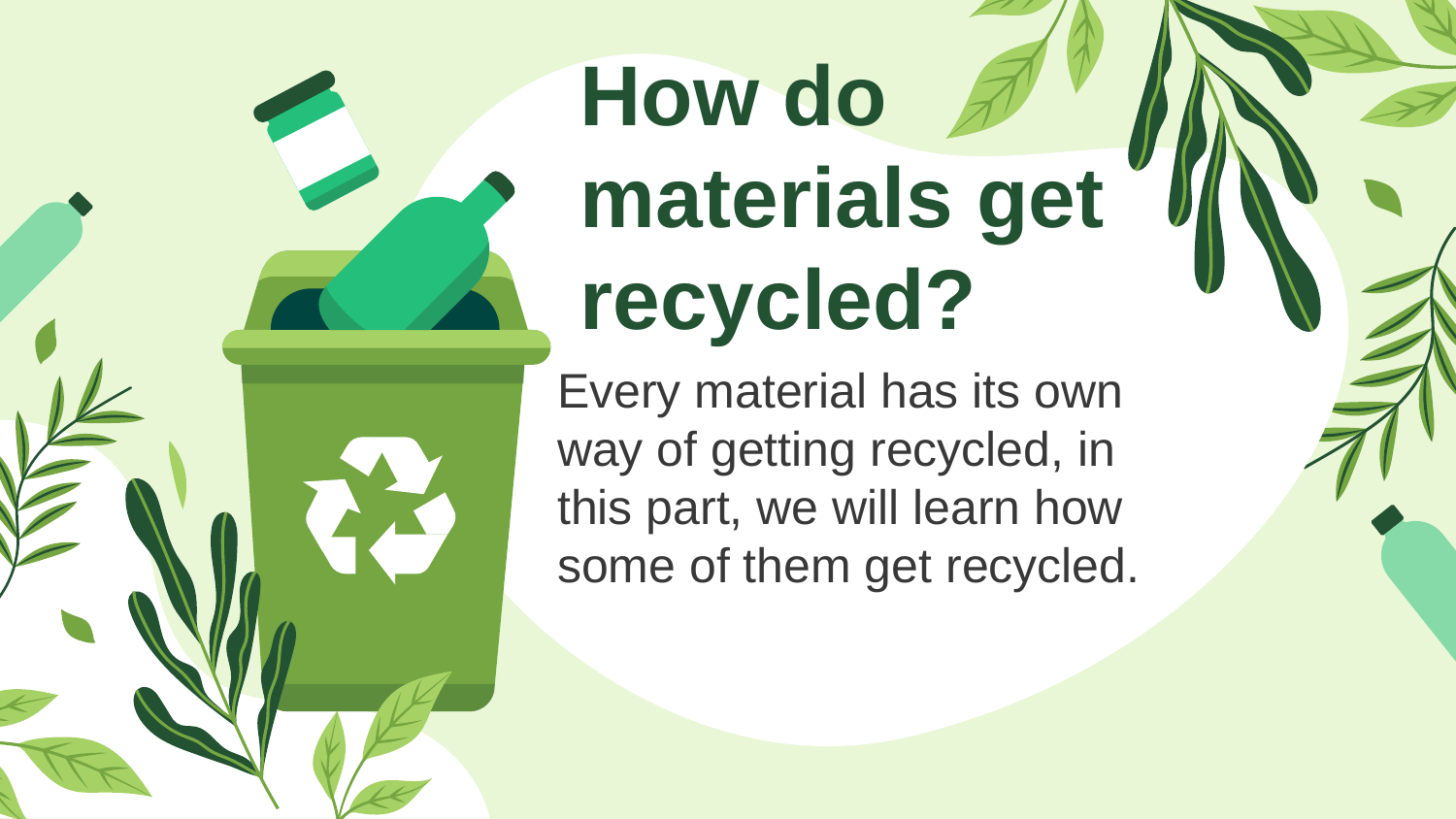

# How do materials get recycled?
Every material has its own way of getting recycled, in this part, we will learn how some of them get recycled.